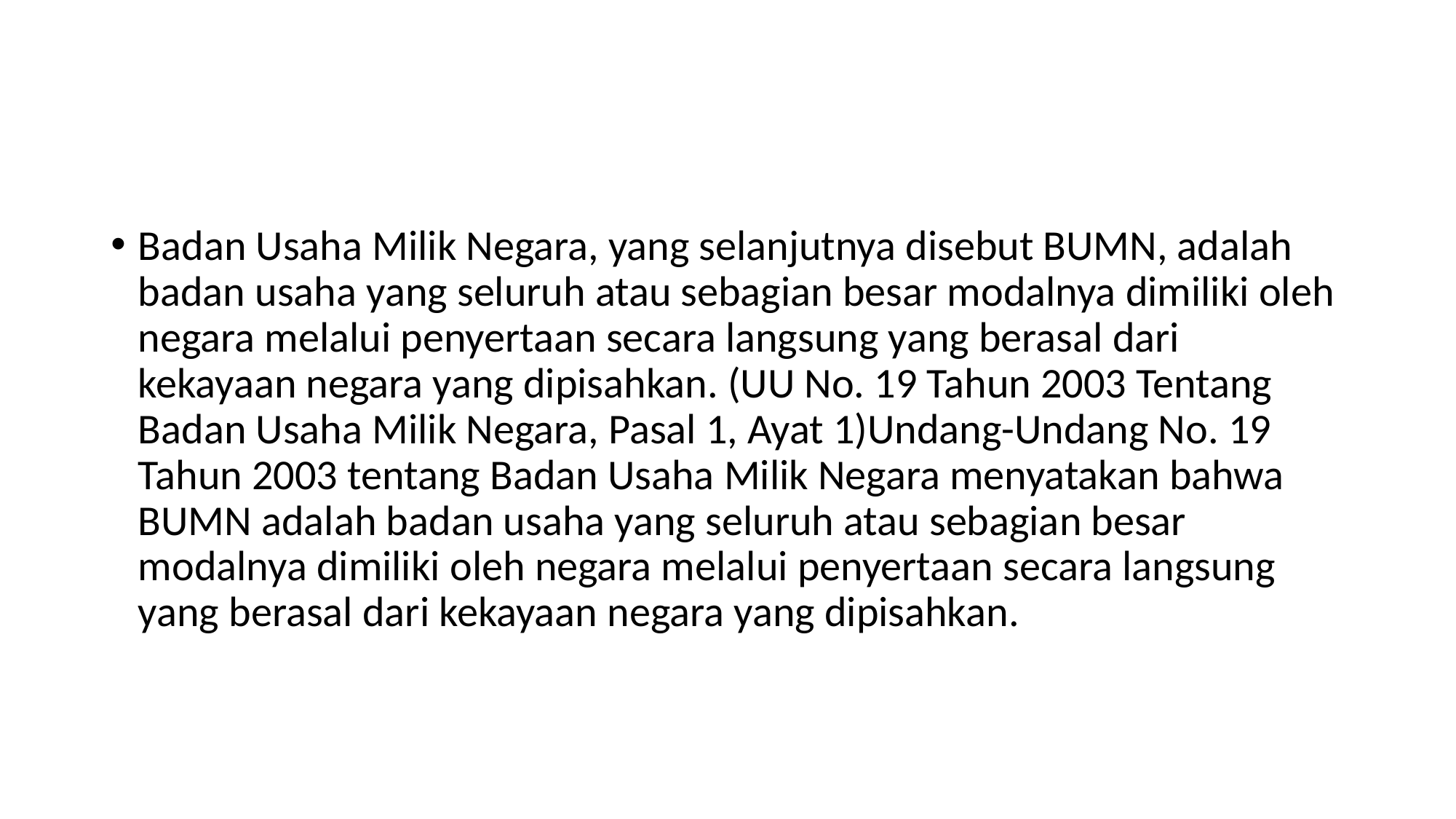

#
Badan Usaha Milik Negara, yang selanjutnya disebut BUMN, adalah badan usaha yang seluruh atau sebagian besar modalnya dimiliki oleh negara melalui penyertaan secara langsung yang berasal dari kekayaan negara yang dipisahkan. (UU No. 19 Tahun 2003 Tentang Badan Usaha Milik Negara, Pasal 1, Ayat 1)Undang-Undang No. 19 Tahun 2003 tentang Badan Usaha Milik Negara menyatakan bahwa BUMN adalah badan usaha yang seluruh atau sebagian besar modalnya dimiliki oleh negara melalui penyertaan secara langsung yang berasal dari kekayaan negara yang dipisahkan.